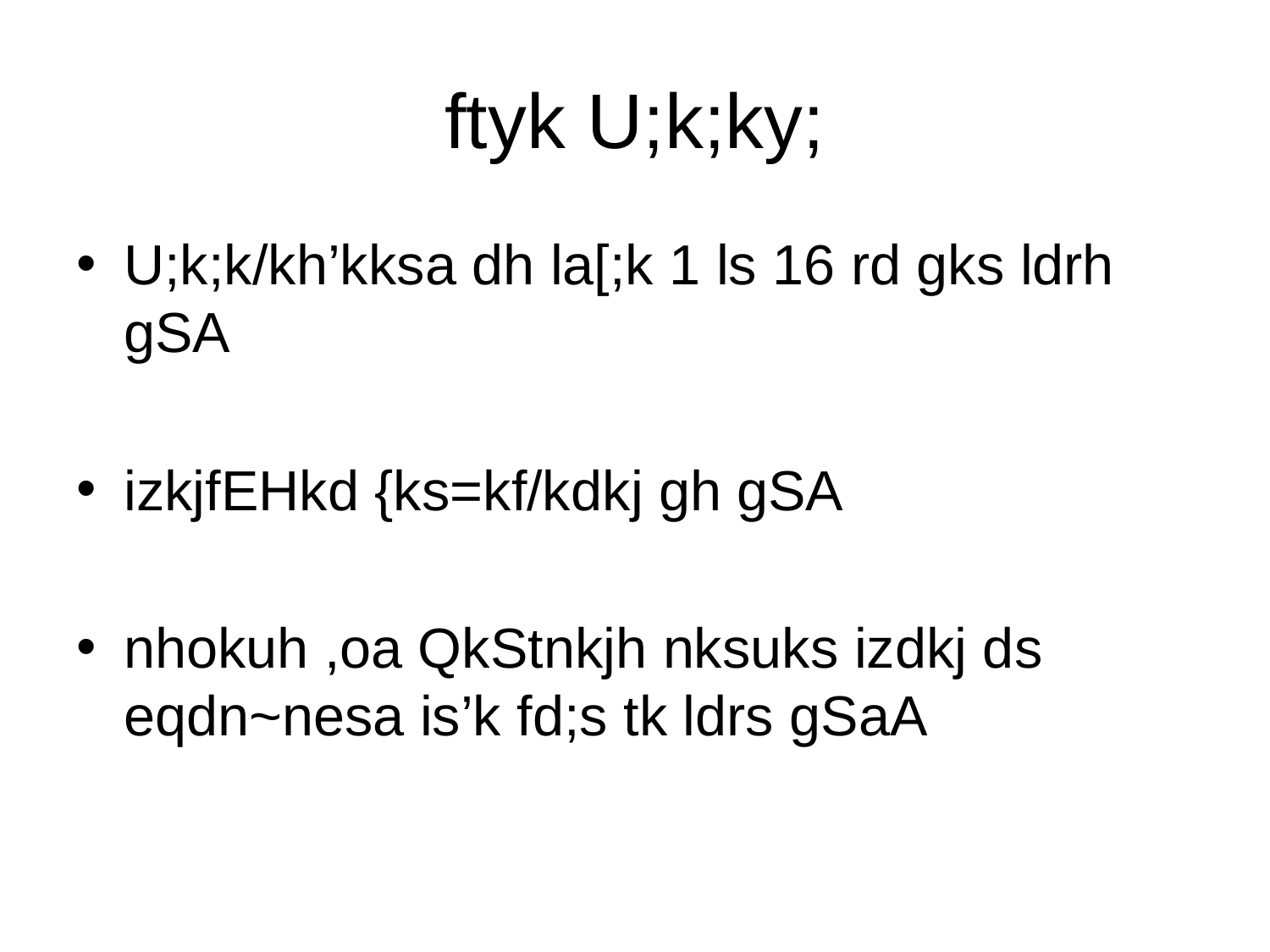

# ftyk U;k;ky;
U;k;k/kh’kksa dh la[;k 1 ls 16 rd gks ldrh gSA

izkjfEHkd {ks=kf/kdkj gh gSA

nhokuh ,oa QkStnkjh nksuks izdkj ds eqdn~nesa is’k fd;s tk ldrs gSaA